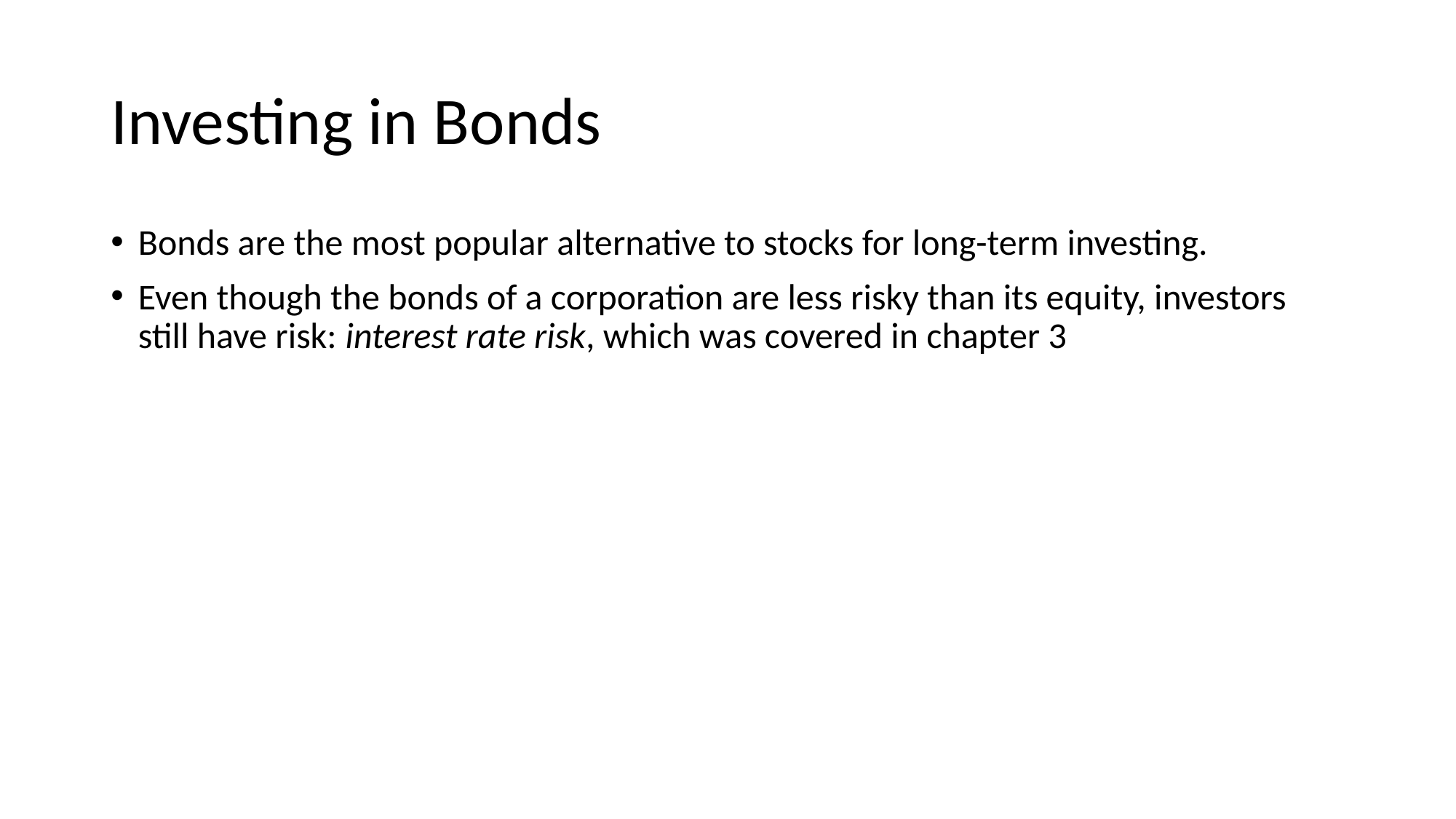

# Investing in Bonds
Bonds are the most popular alternative to stocks for long-term investing.
Even though the bonds of a corporation are less risky than its equity, investors still have risk: interest rate risk, which was covered in chapter 3